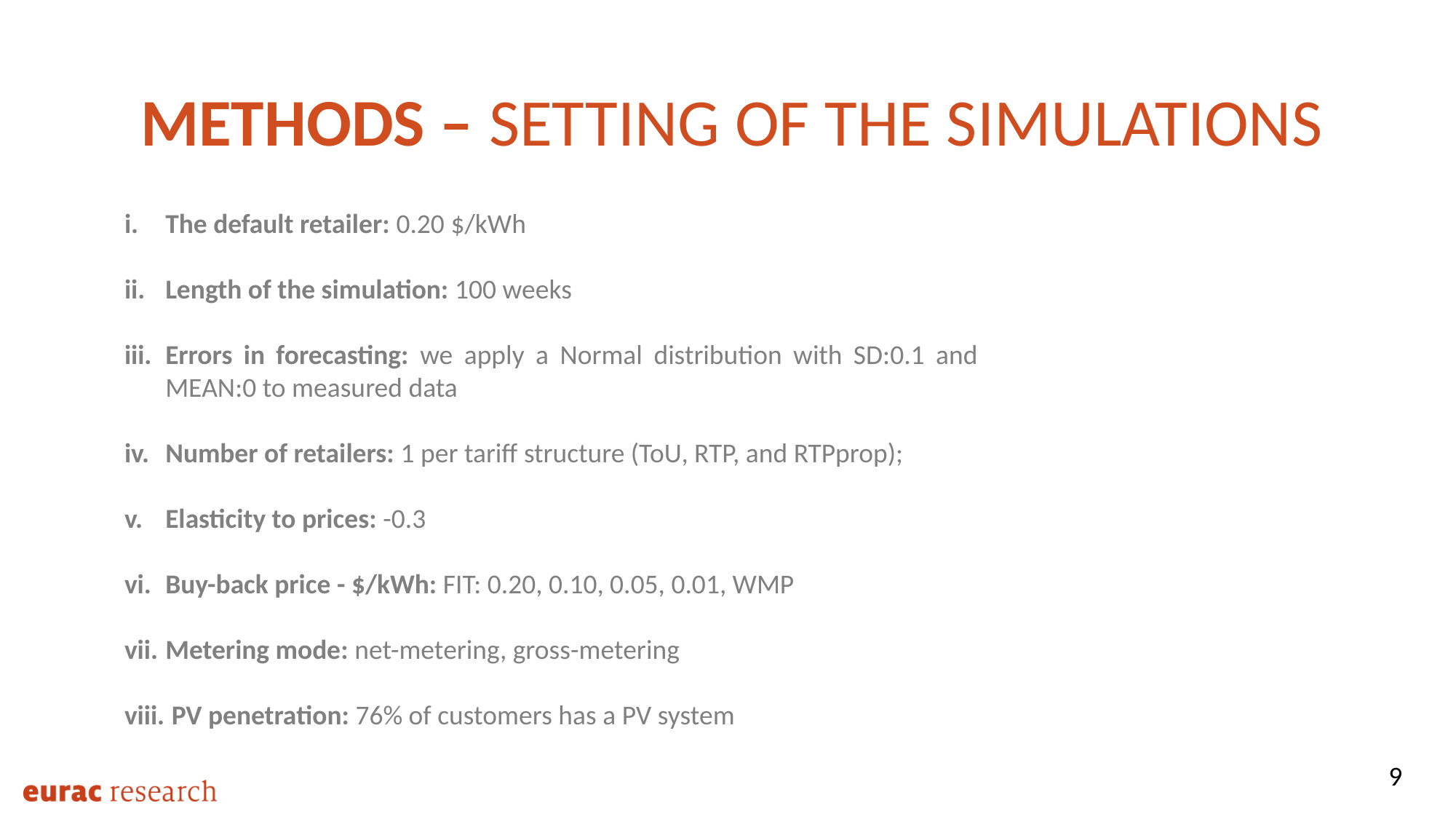

METHODS – SETTING OF THE SIMULATIONS
The default retailer: 0.20 $/kWh

Length of the simulation: 100 weeks

Errors in forecasting: we apply a Normal distribution with SD:0.1 and MEAN:0 to measured data

Number of retailers: 1 per tariff structure (ToU, RTP, and RTPprop);

Elasticity to prices: -0.3

Buy-back price - $/kWh: FIT: 0.20, 0.10, 0.05, 0.01, WMP

Metering mode: net-metering, gross-metering

 PV penetration: 76% of customers has a PV system
9